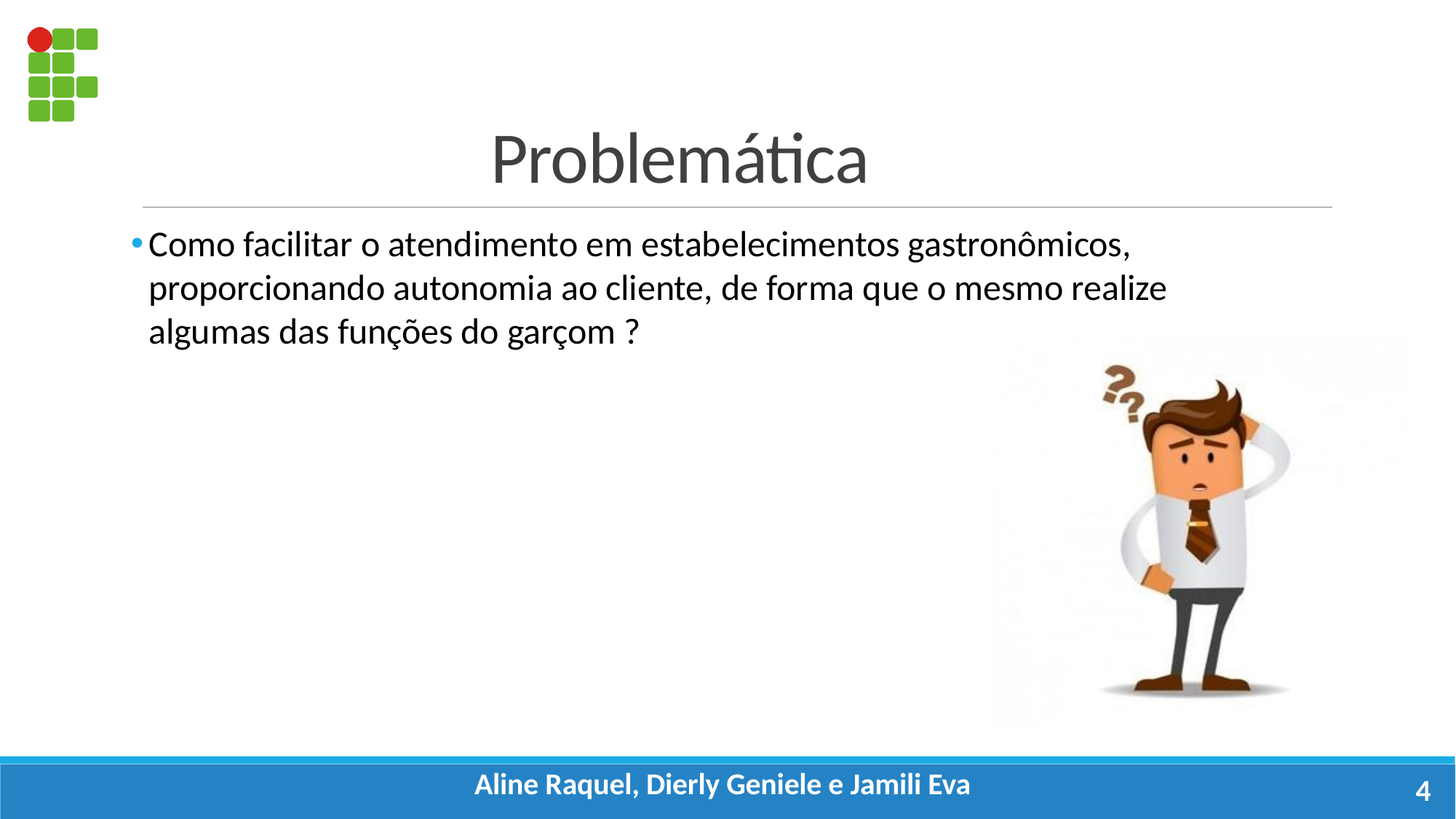

# Problemática
Como facilitar o atendimento em estabelecimentos gastronômicos, proporcionando autonomia ao cliente, de forma que o mesmo realize algumas das funções do garçom ?

Aline Raquel, Dierly Geniele e Jamili Eva
4